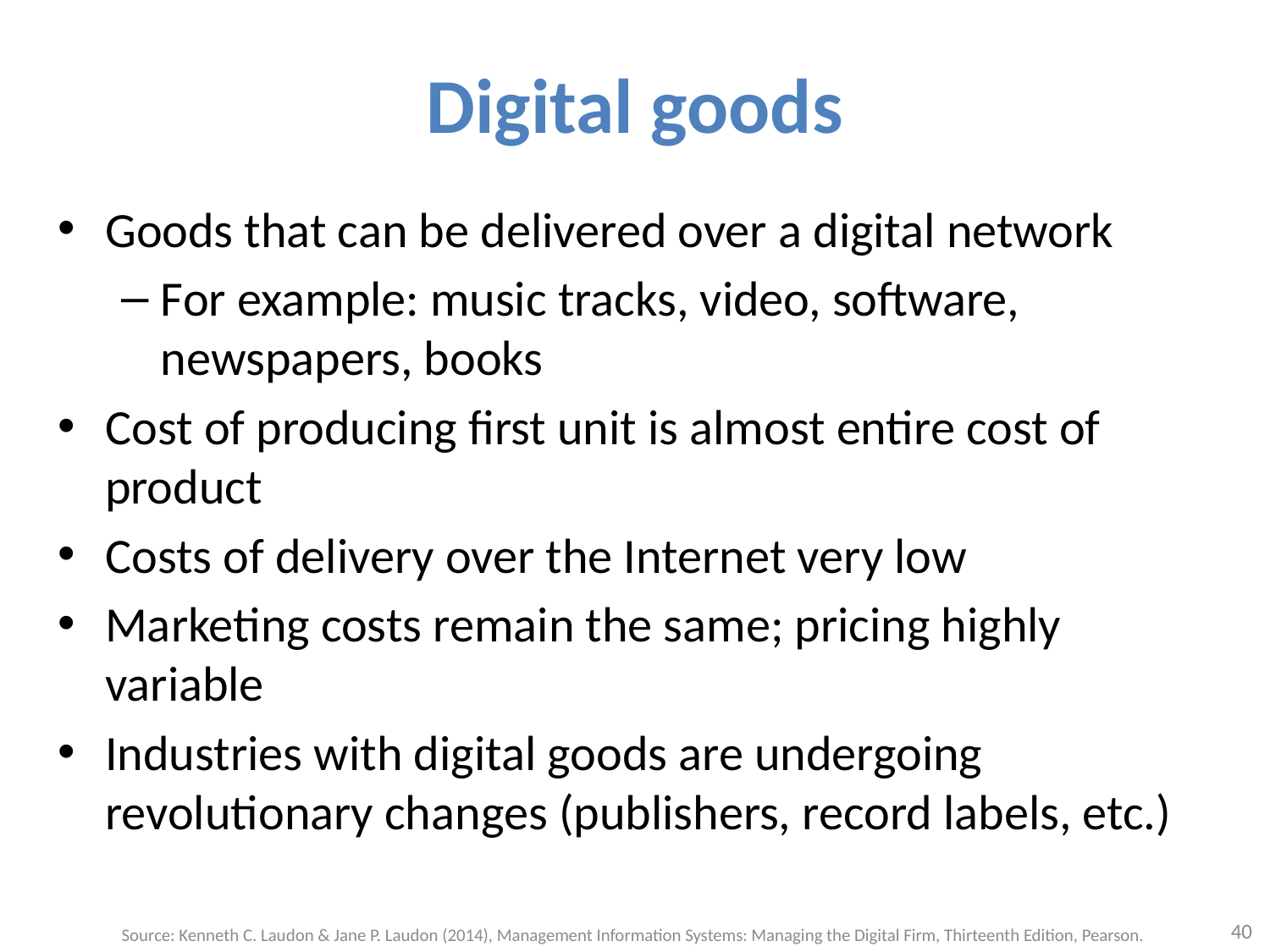

# Digital goods
Goods that can be delivered over a digital network
For example: music tracks, video, software, newspapers, books
Cost of producing first unit is almost entire cost of product
Costs of delivery over the Internet very low
Marketing costs remain the same; pricing highly variable
Industries with digital goods are undergoing revolutionary changes (publishers, record labels, etc.)

40
Source: Kenneth C. Laudon & Jane P. Laudon (2014), Management Information Systems: Managing the Digital Firm, Thirteenth Edition, Pearson.